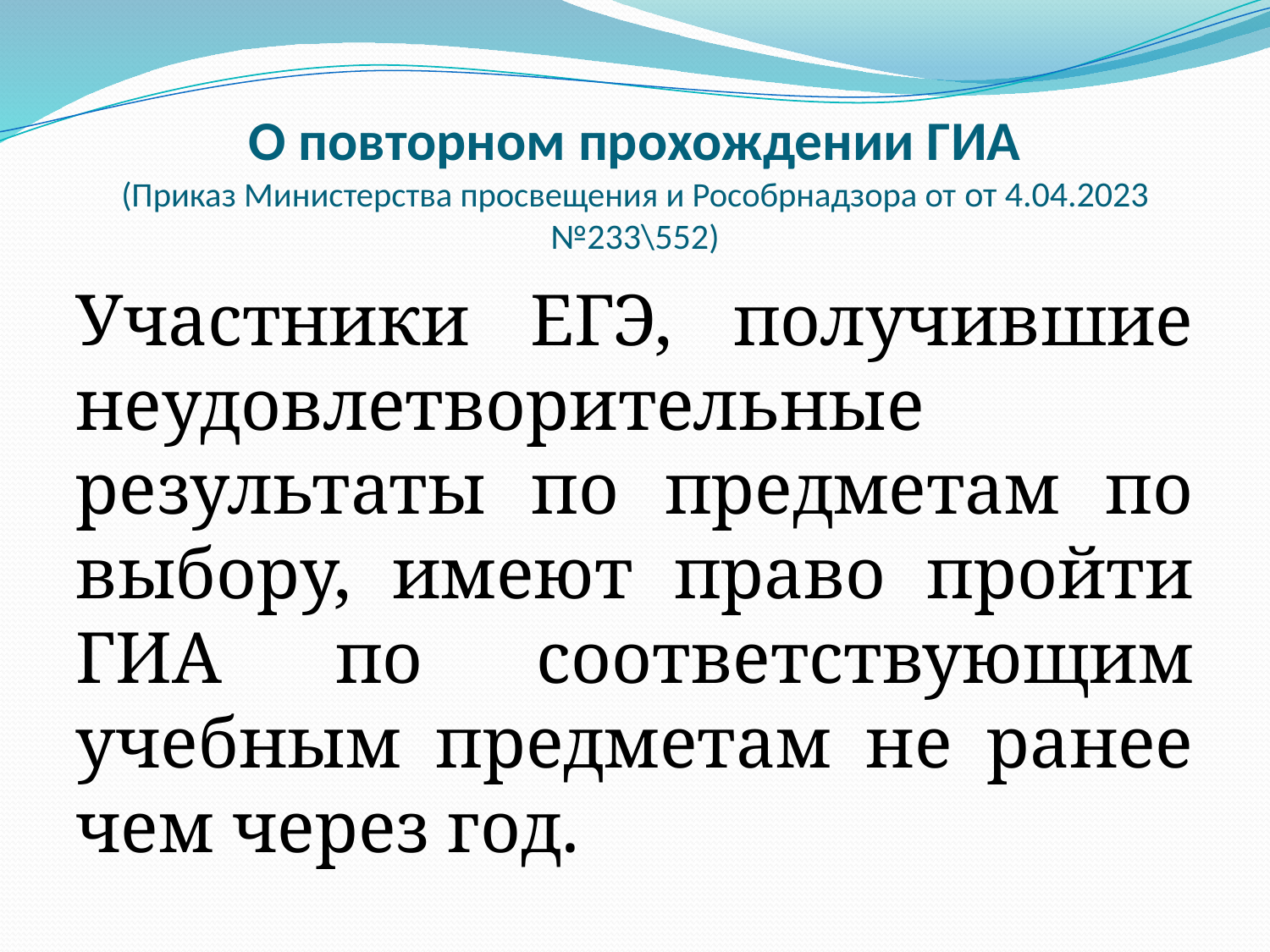

# О повторном прохождении ГИА (Приказ Министерства просвещения и Рособрнадзора от от 4.04.2023 №233\552)
Участники ЕГЭ, получившие неудовлетворительные результаты по предметам по выбору, имеют право пройти ГИА по соответствующим учебным предметам не ранее чем через год.